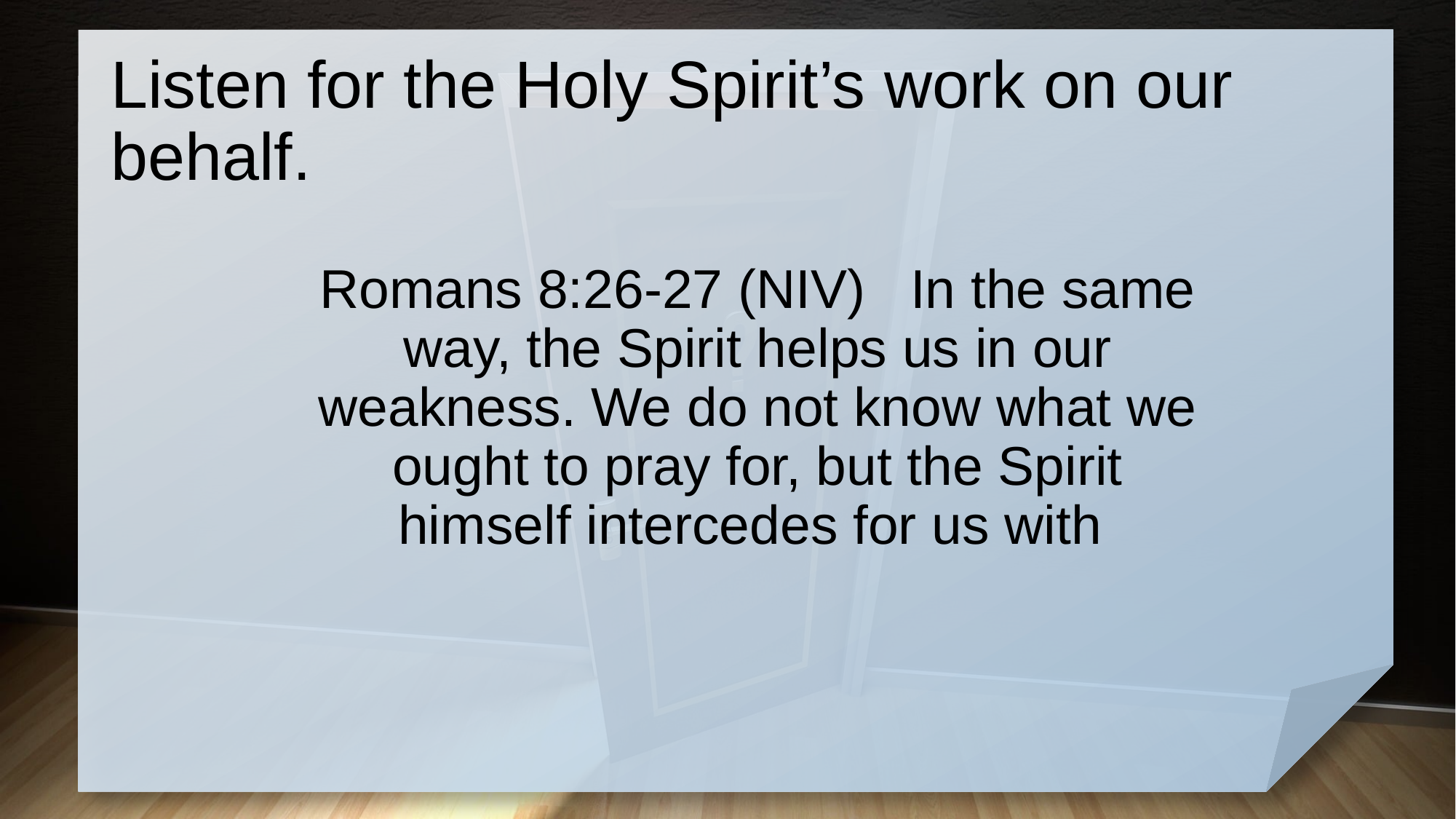

# Listen for the Holy Spirit’s work on our behalf.
Romans 8:26-27 (NIV)   In the same way, the Spirit helps us in our weakness. We do not know what we ought to pray for, but the Spirit himself intercedes for us with